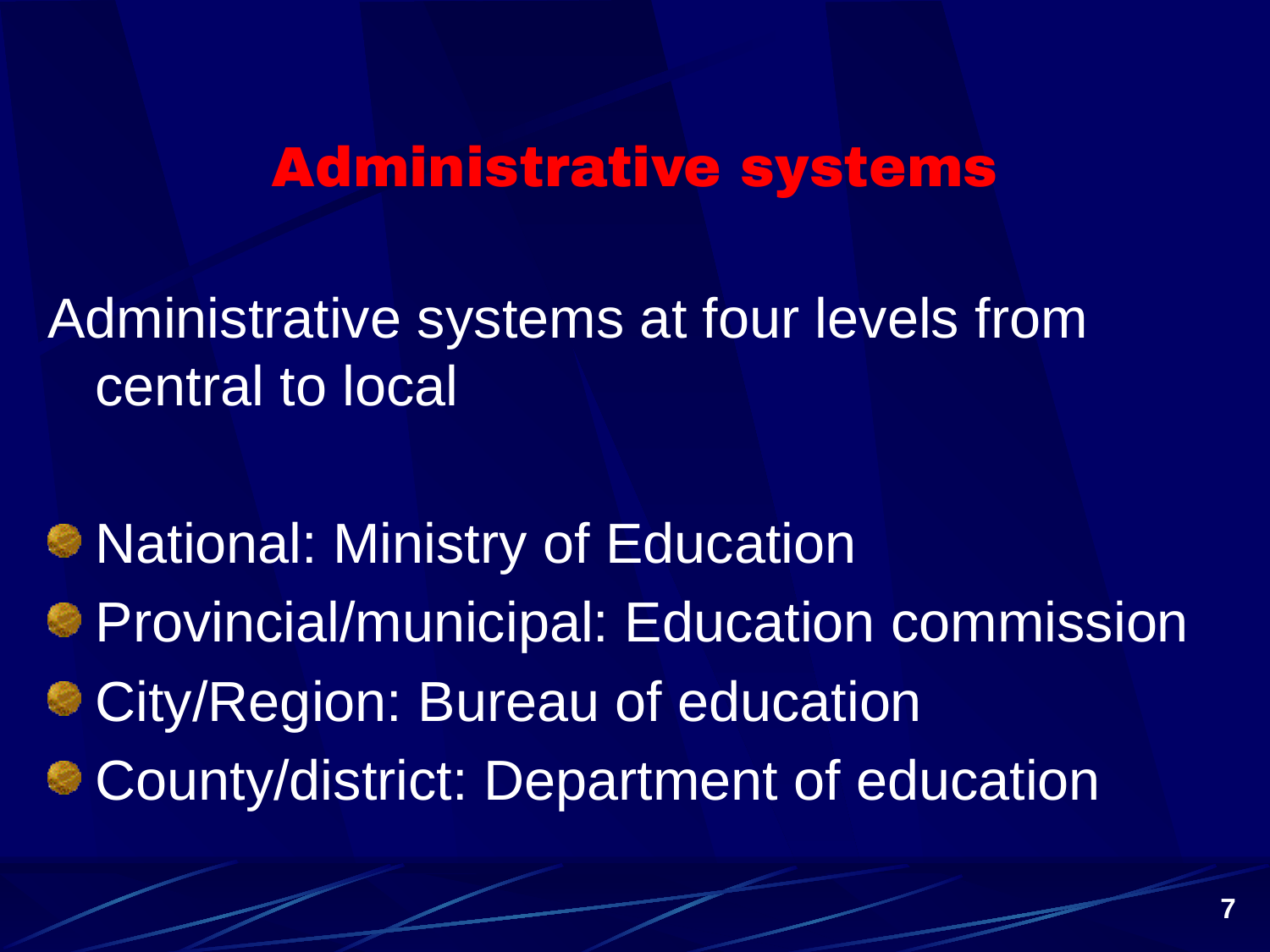

# Administrative systems
Administrative systems at four levels from central to local

National: Ministry of Education
Provincial/municipal: Education commission
City/Region: Bureau of education
County/district: Department of education
7